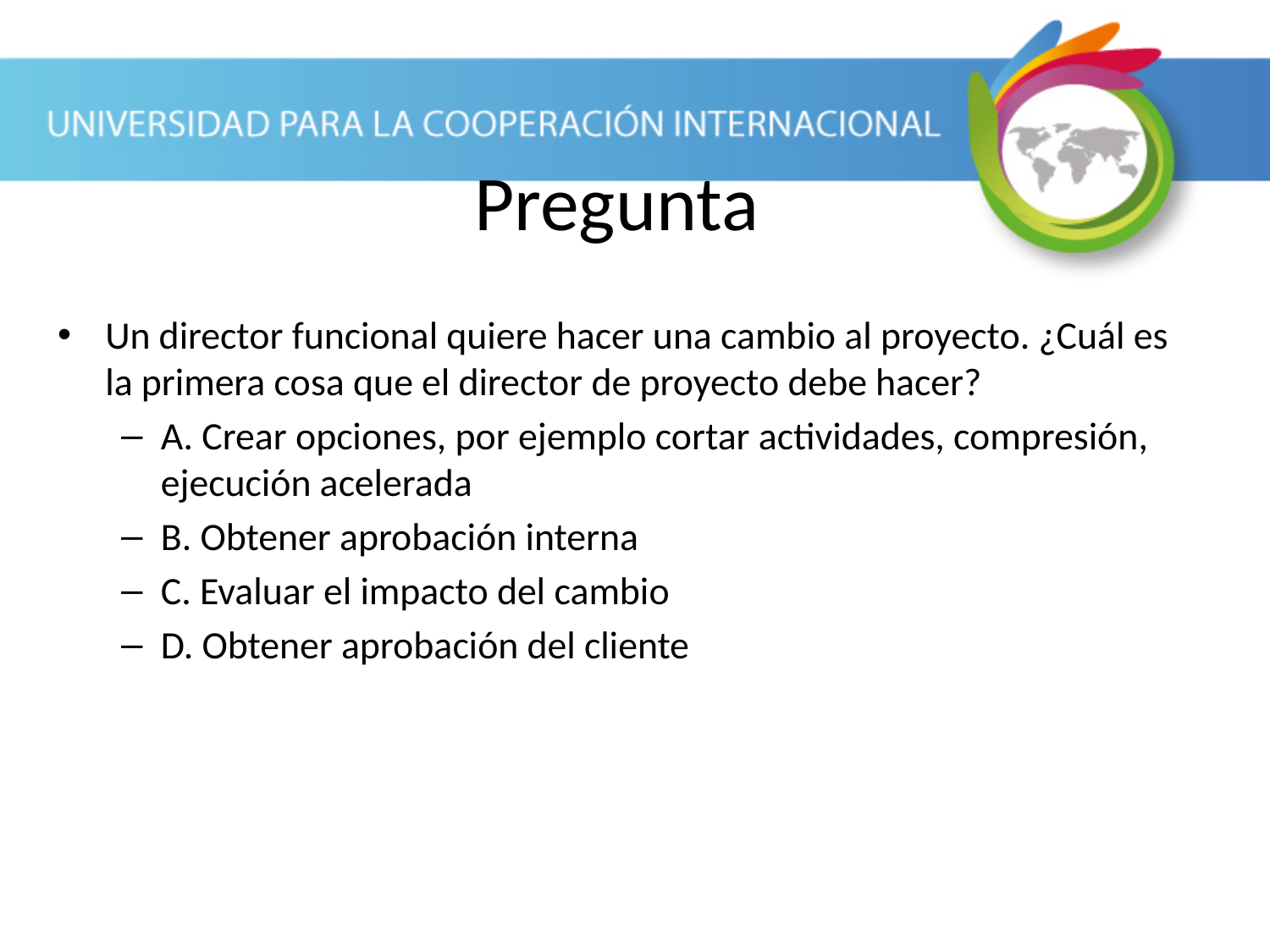

Pregunta
Un director funcional quiere hacer una cambio al proyecto. ¿Cuál es la primera cosa que el director de proyecto debe hacer?
A. Crear opciones, por ejemplo cortar actividades, compresión, ejecución acelerada
B. Obtener aprobación interna
C. Evaluar el impacto del cambio
D. Obtener aprobación del cliente